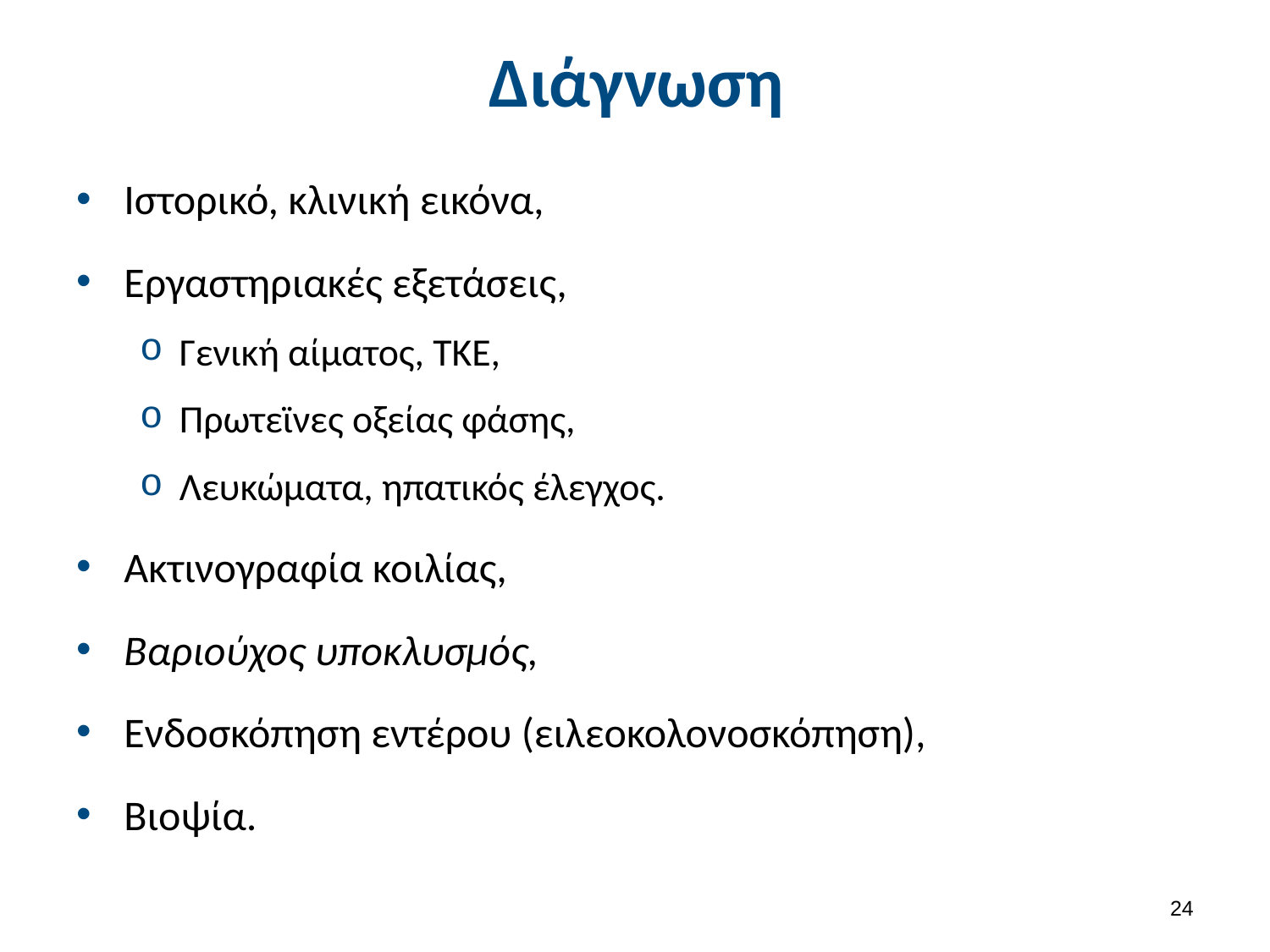

# Διάγνωση
Ιστορικό, κλινική εικόνα,
Εργαστηριακές εξετάσεις,
Γενική αίματος, ΤΚΕ,
Πρωτεϊνες οξείας φάσης,
Λευκώματα, ηπατικός έλεγχος.
Ακτινογραφία κοιλίας,
Βαριούχος υποκλυσμός,
Ενδοσκόπηση εντέρου (ειλεοκολονοσκόπηση),
Βιοψία.

24